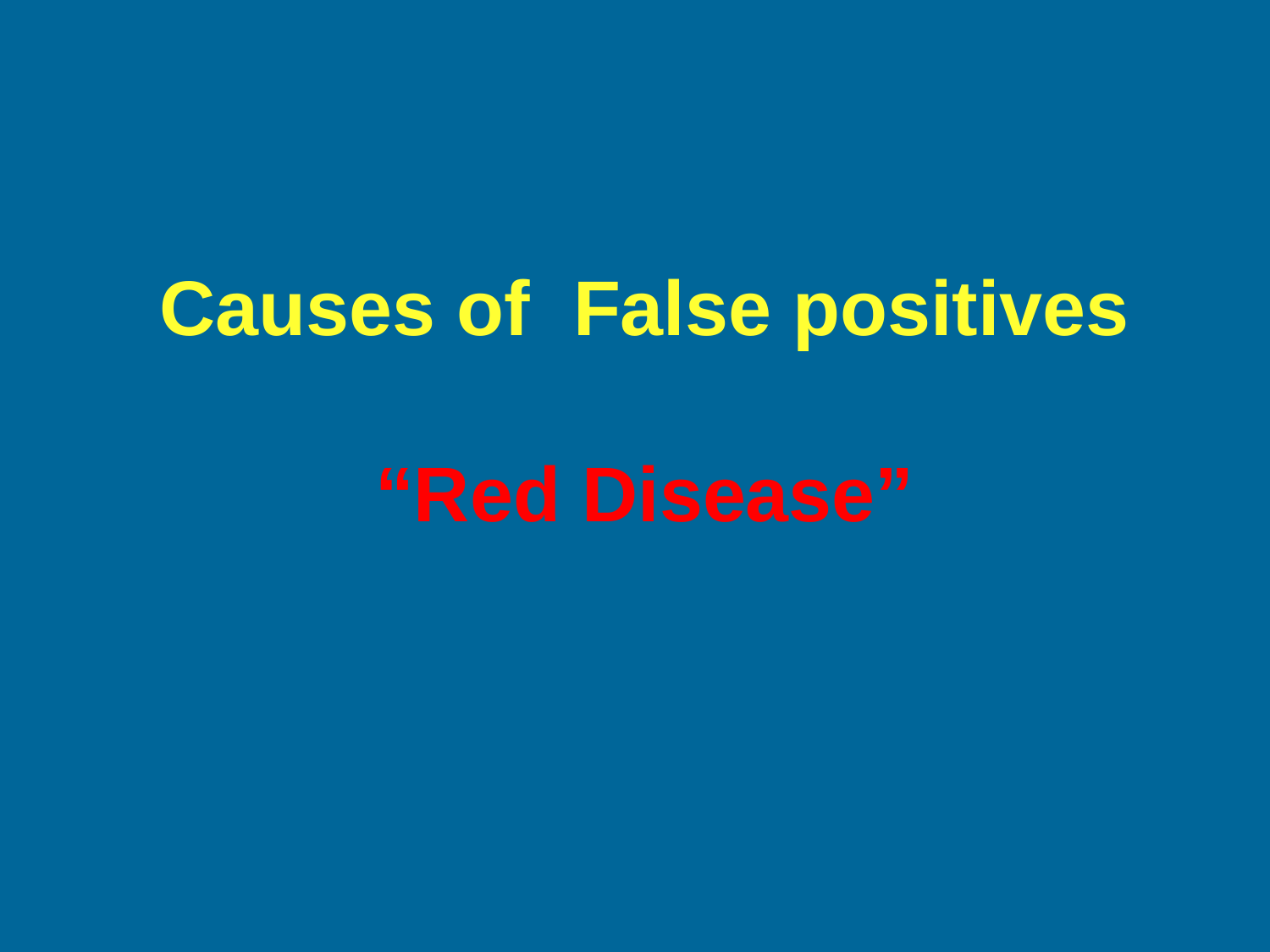

# Causes of  False positives “Red Disease”